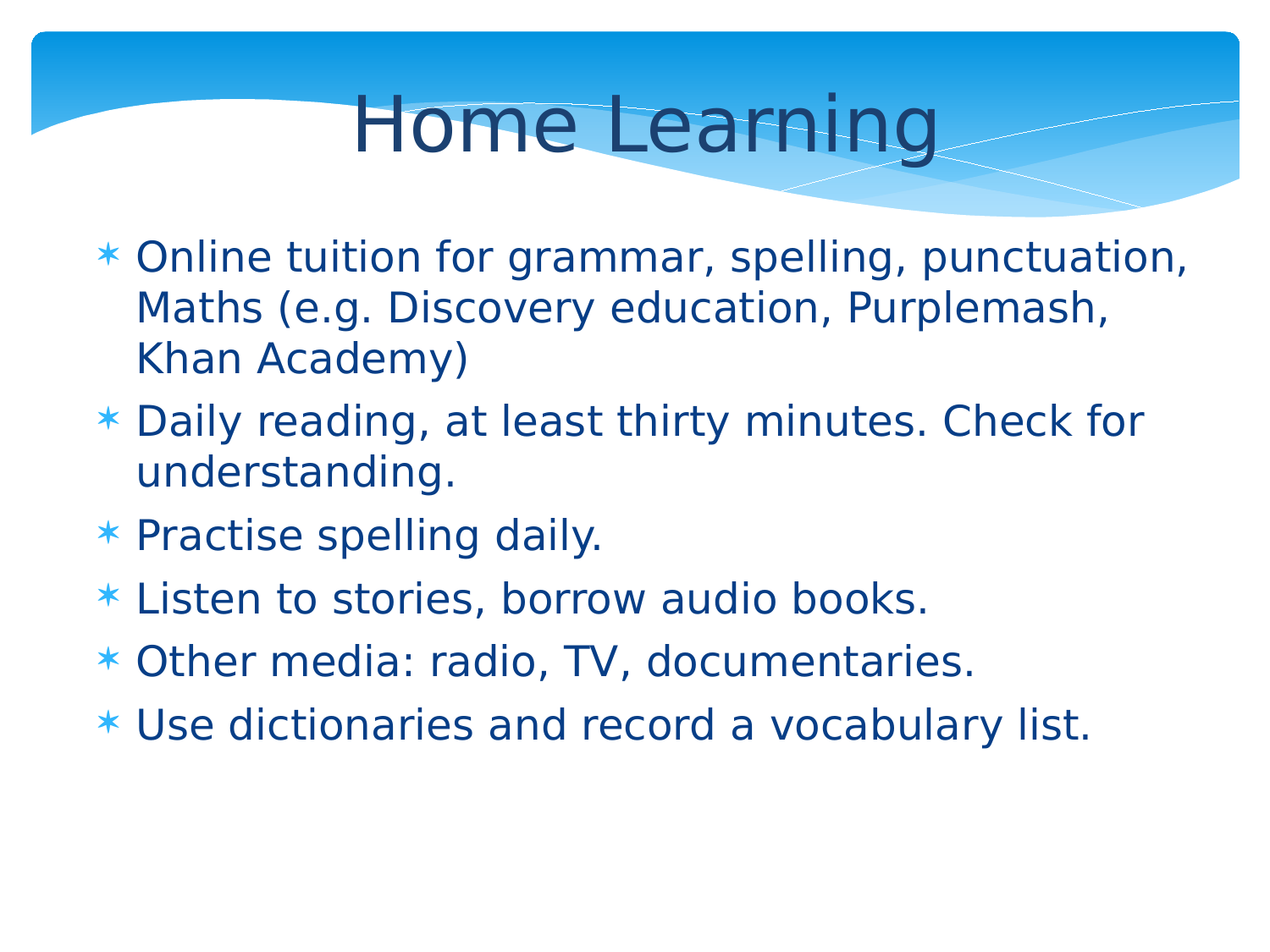

Home Learning
Online tuition for grammar, spelling, punctuation, Maths (e.g. Discovery education, Purplemash, Khan Academy)
Daily reading, at least thirty minutes. Check for understanding.
Practise spelling daily.
Listen to stories, borrow audio books.
Other media: radio, TV, documentaries.
Use dictionaries and record a vocabulary list.